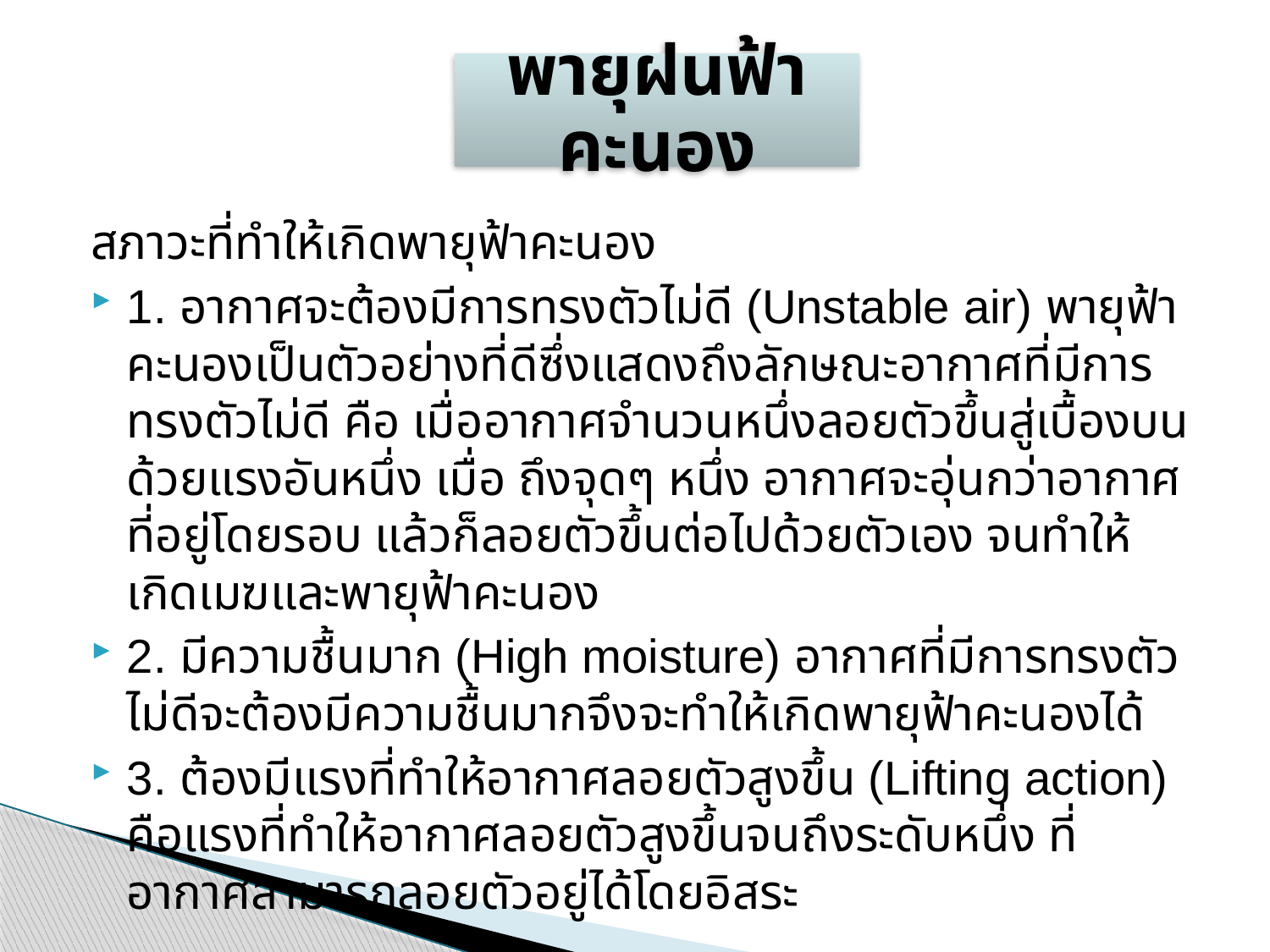

พายุฝนฟ้าคะนอง
สภาวะที่ทำให้เกิดพายุฟ้าคะนอง
1. อากาศจะต้องมีการทรงตัวไม่ดี (Unstable air) พายุฟ้าคะนองเป็นตัวอย่างที่ดีซึ่งแสดงถึงลักษณะอากาศที่มีการทรงตัวไม่ดี คือ เมื่ออากาศจำนวนหนึ่งลอยตัวขึ้นสู่เบื้องบนด้วยแรงอันหนึ่ง เมื่อ ถึงจุดๆ หนึ่ง อากาศจะอุ่นกว่าอากาศที่อยู่โดยรอบ แล้วก็ลอยตัวขึ้นต่อไปด้วยตัวเอง จนทำให้เกิดเมฆและพายุฟ้าคะนอง
2. มีความชื้นมาก (High moisture) อากาศที่มีการทรงตัวไม่ดีจะต้องมีความชื้นมากจึงจะทำให้เกิดพายุฟ้าคะนองได้
3. ต้องมีแรงที่ทำให้อากาศลอยตัวสูงขึ้น (Lifting action) คือแรงที่ทำให้อากาศลอยตัวสูงขึ้นจนถึงระดับหนึ่ง ที่อากาศสามารถลอยตัวอยู่ได้โดยอิสระ